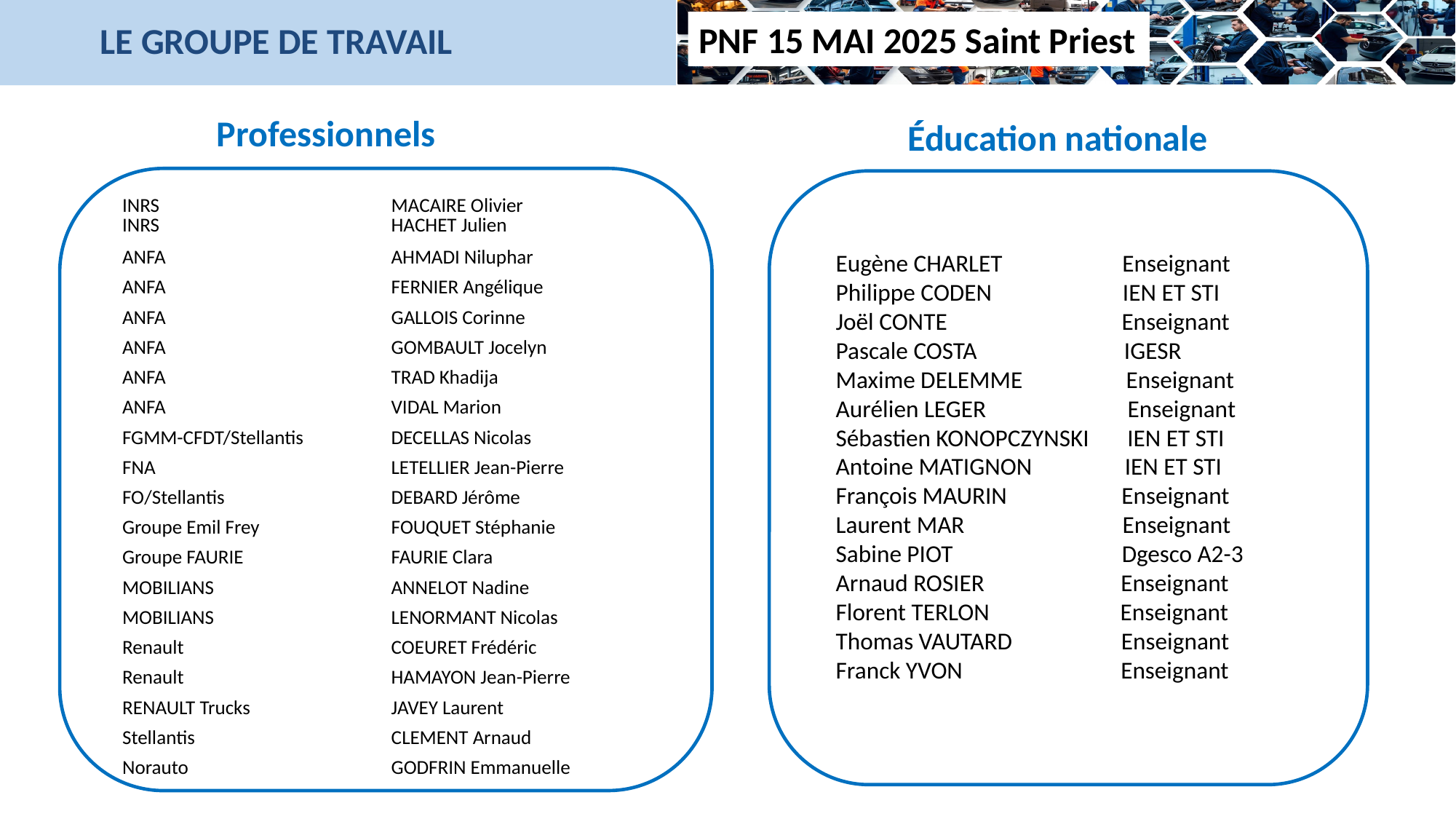

LE GROUPE DE TRAVAIL
Professionnels
Éducation nationale

| INRS INRS | MACAIRE Olivier HACHET Julien |
| --- | --- |
| ANFA | AHMADI Niluphar |
| ANFA | FERNIER Angélique |
| ANFA | GALLOIS Corinne |
| ANFA | GOMBAULT Jocelyn |
| ANFA | TRAD Khadija |
| ANFA | VIDAL Marion |
| FGMM-CFDT/Stellantis | DECELLAS Nicolas |
| FNA | LETELLIER Jean-Pierre |
| FO/Stellantis | DEBARD Jérôme |
| Groupe Emil Frey | FOUQUET Stéphanie |
| Groupe FAURIE | FAURIE Clara |
| MOBILIANS | ANNELOT Nadine |
| MOBILIANS | LENORMANT Nicolas |
| Renault | COEURET Frédéric |
| Renault | HAMAYON Jean-Pierre |
| RENAULT Trucks | JAVEY Laurent |
| Stellantis | CLEMENT Arnaud |
| Norauto | GODFRIN Emmanuelle |
Eugène CHARLET                      Enseignant
Philippe CODEN                        IEN ET STI
Joël CONTE                                Enseignant
Pascale COSTA                           IGESR
Maxime DELEMME                   Enseignant
Aurélien LEGER                          Enseignant
Sébastien KONOPCZYNSKI       IEN ET STI
Antoine MATIGNON                 IEN ET STI
François MAURIN                     Enseignant
Laurent MAR                             Enseignant
Sabine PIOT                               Dgesco A2-3
Arnaud ROSIER                         Enseignant
Florent TERLON                        Enseignant
Thomas VAUTARD                    Enseignant
Franck YVON                             Enseignant